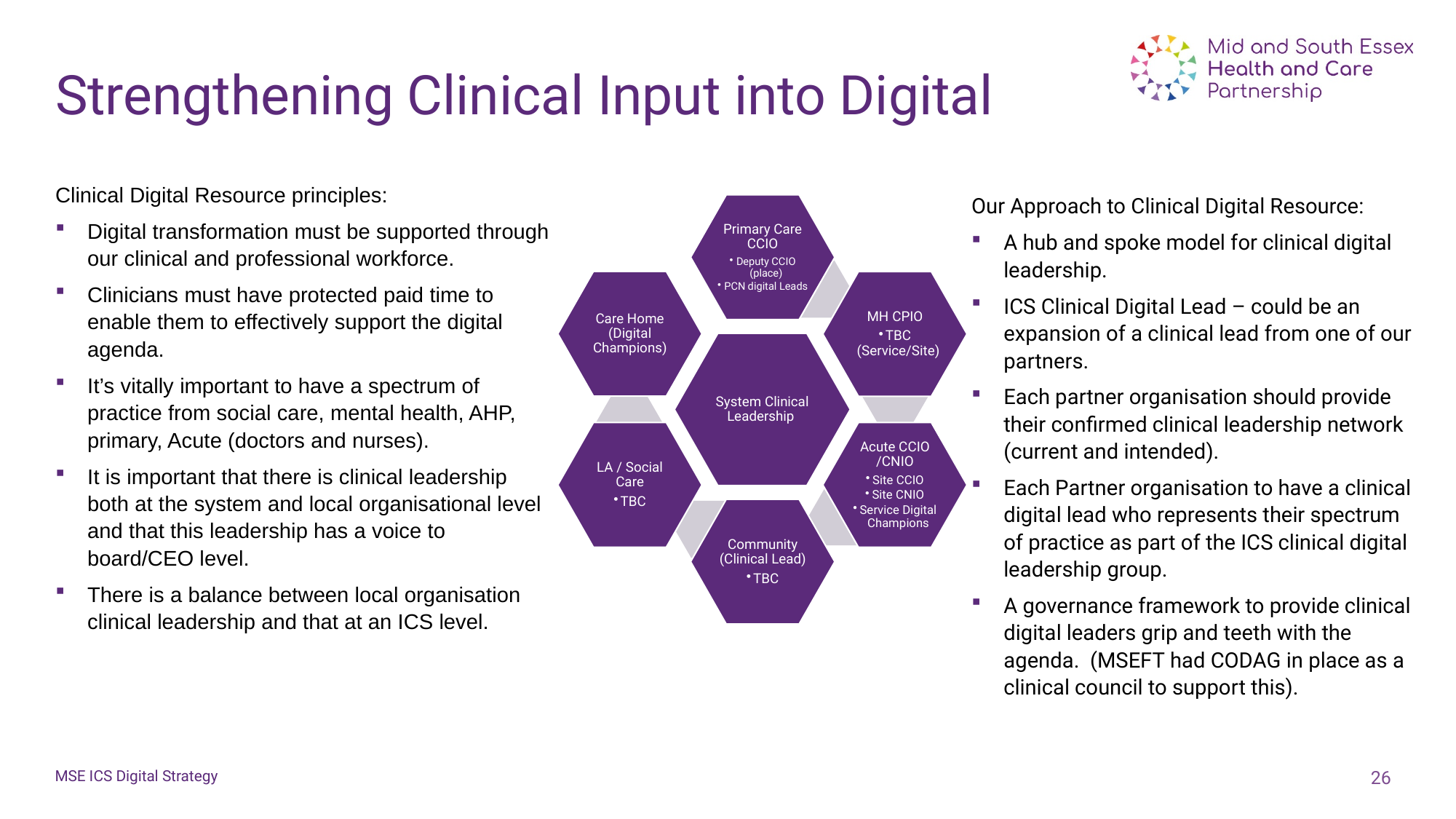

# Strengthening Clinical Input into Digital
Clinical Digital Resource principles:
Digital transformation must be supported through our clinical and professional workforce.
Clinicians must have protected paid time to enable them to effectively support the digital agenda.
It’s vitally important to have a spectrum of practice from social care, mental health, AHP, primary, Acute (doctors and nurses).
It is important that there is clinical leadership both at the system and local organisational level and that this leadership has a voice to board/CEO level.
There is a balance between local organisation clinical leadership and that at an ICS level.

Our Approach to Clinical Digital Resource:
A hub and spoke model for clinical digital leadership.
ICS Clinical Digital Lead – could be an expansion of a clinical lead from one of our partners.
Each partner organisation should provide their confirmed clinical leadership network (current and intended).
Each Partner organisation to have a clinical digital lead who represents their spectrum of practice as part of the ICS clinical digital leadership group.
A governance framework to provide clinical digital leaders grip and teeth with the agenda.  (MSEFT had CODAG in place as a clinical council to support this).

System Clinical Leadership
Primary Care CCIO
Deputy CCIO (place)
PCN digital Leads
MH CPIO
TBC (Service/Site)
Acute CCIO /CNIO
Site CCIO
Site CNIO
Service Digital Champions
Community (Clinical Lead)
TBC
LA / Social Care
TBC
Care Home (Digital Champions)